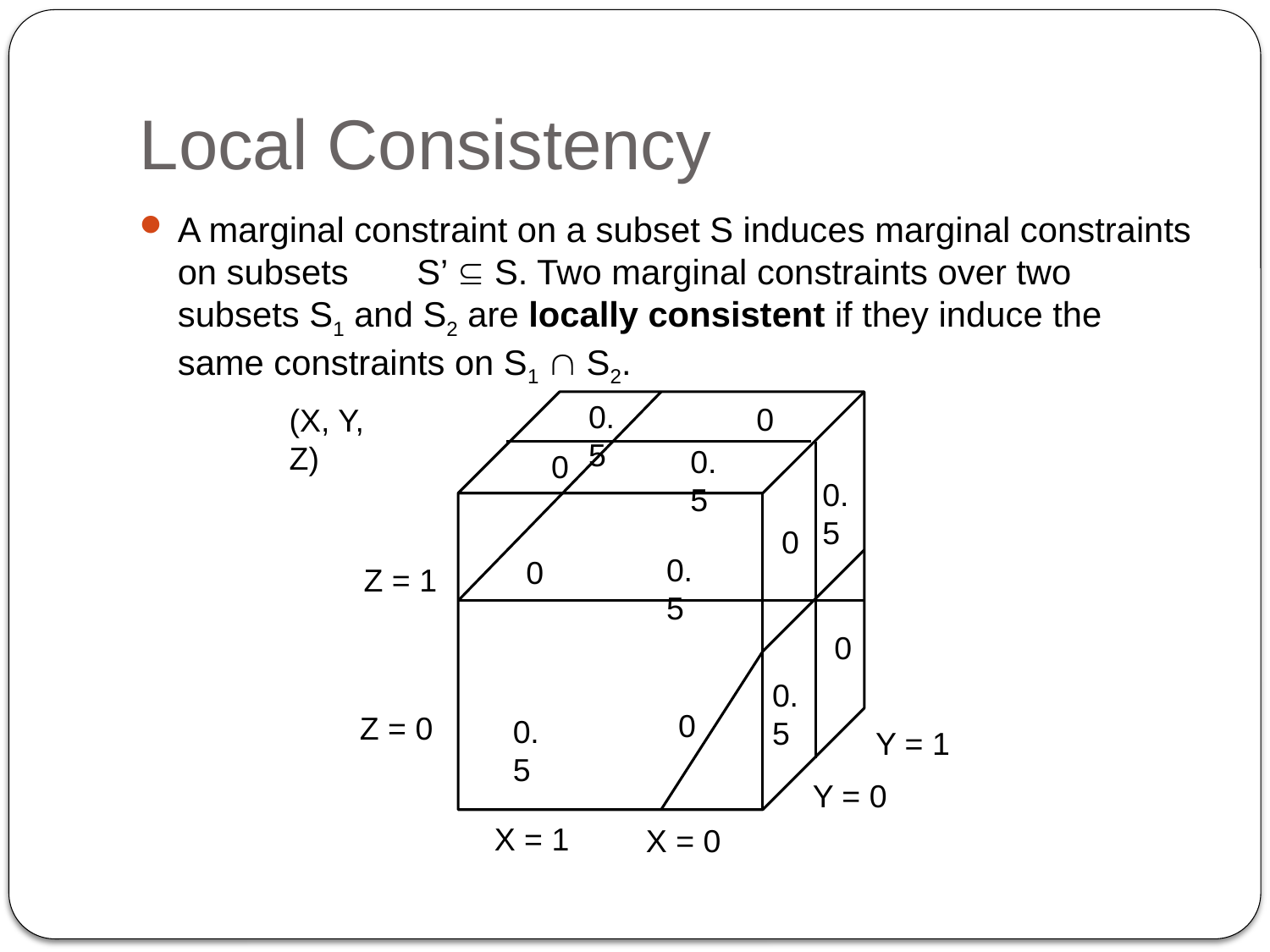

# Local Consistency
A marginal constraint on a subset S induces marginal constraints on subsets       S’ ⊆ S. Two marginal constraints over two subsets S1 and S2 are locally consistent if they induce the same constraints on S1 ∩ S2.
0.5

0
(X, Y, Z)
0.5
0
0.5
0
0.5
0
Z = 1
0
0.5
0
Z = 0
0.5
Y = 1
Y = 0
X = 1
X = 0